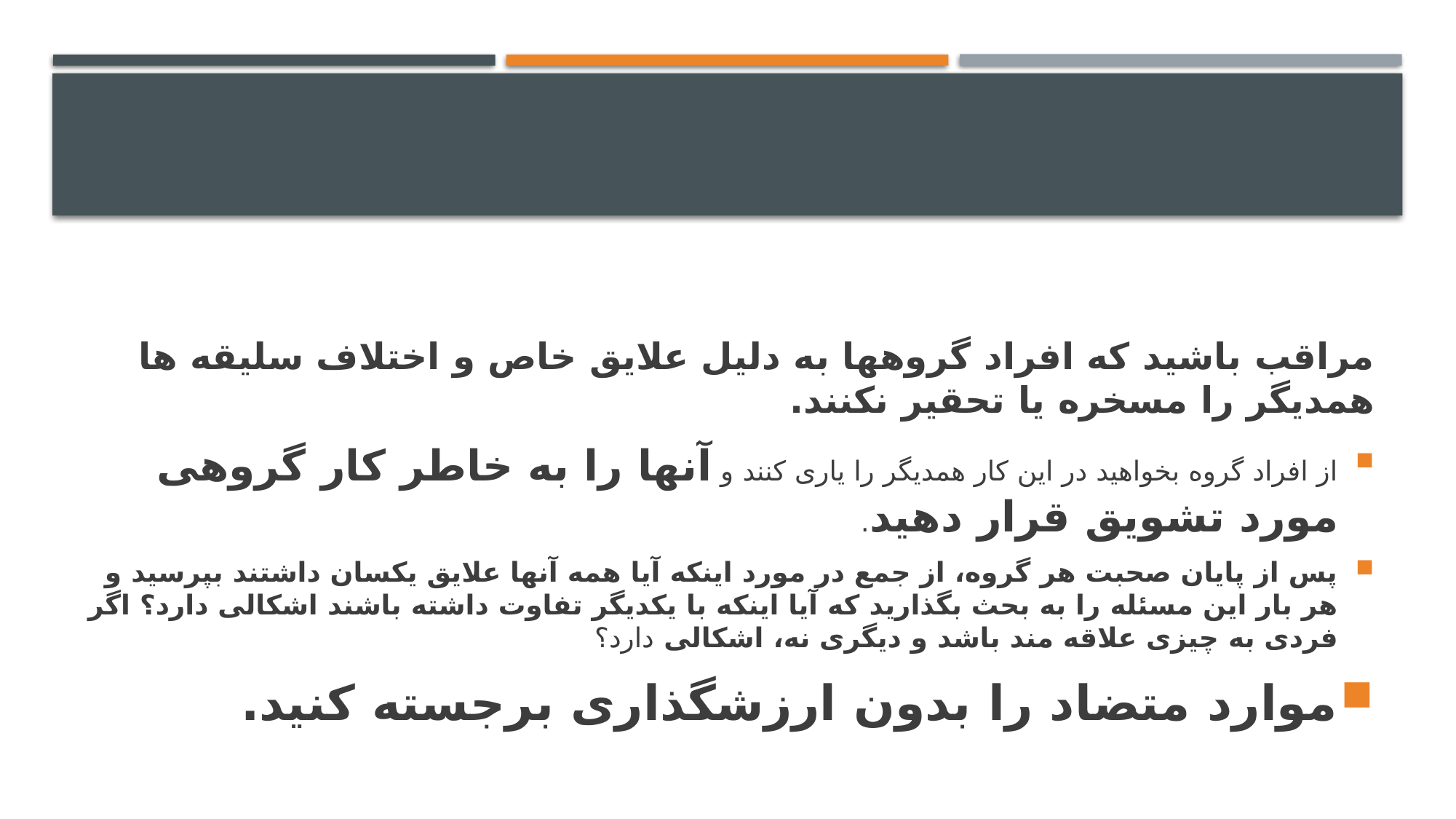

#
مراقب باشید که افراد گروهها به دلیل علایق خاص و اختلاف سلیقه ها همدیگر را مسخره یا تحقیر نکنند.
از افراد گروه بخواهید در این کار همدیگر را یاری کنند و آنها را به خاطر کار گروهی مورد تشویق قرار دهید.
پس از پایان صحبت هر گروه، از جمع در مورد اینکه آیا همه آنها علایق یکسان داشتند بپرسید و هر بار این مسئله را به بحث بگذارید که آیا اینکه با یکدیگر تفاوت داشته باشند اشکالی دارد؟ اگر فردی به چیزی علاقه مند باشد و دیگری نه، اشکالی دارد؟
موارد متضاد را بدون ارزشگذاری برجسته کنید.